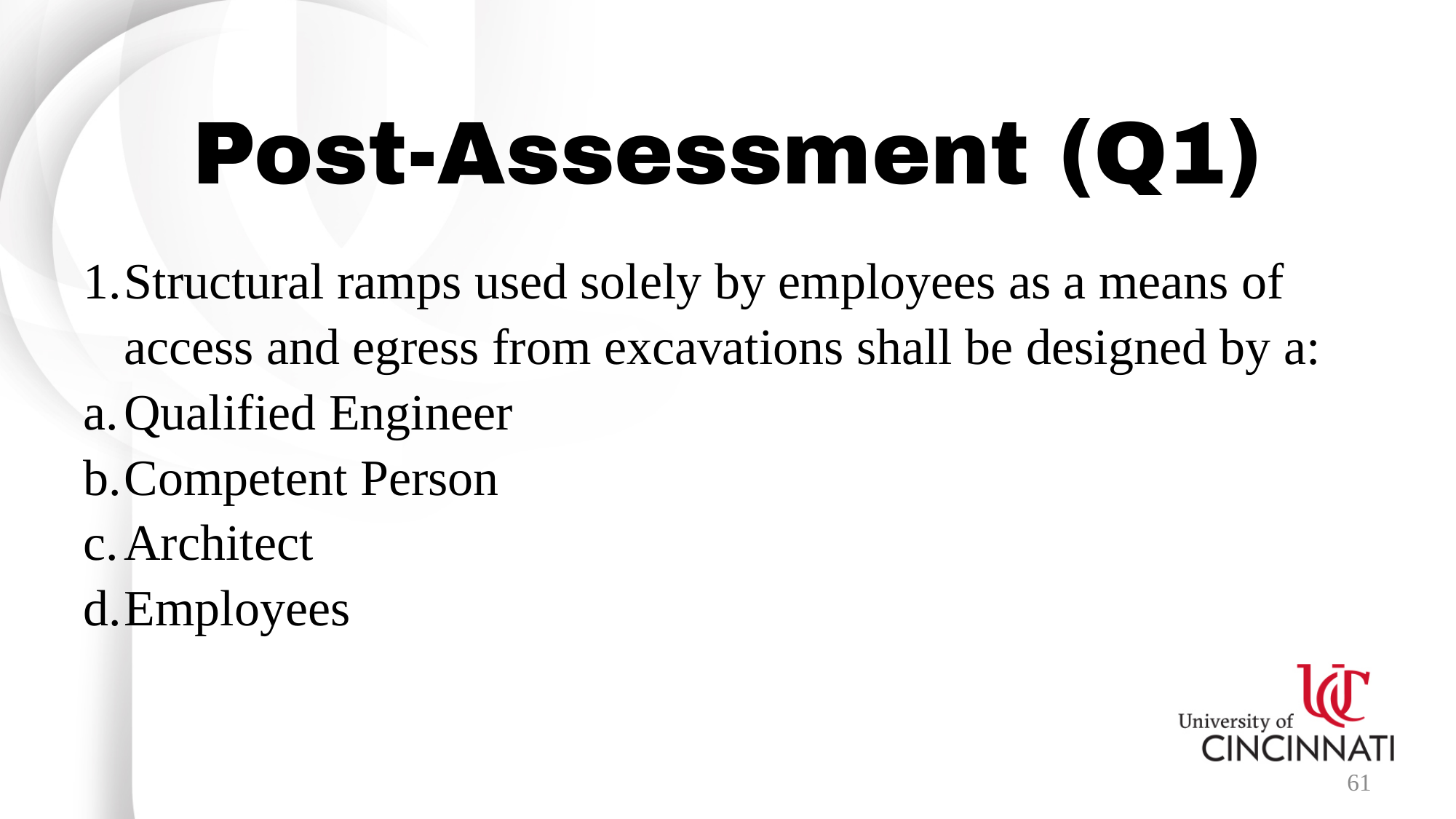

# Post-Assessment (Q1)
Structural ramps used solely by employees as a means of access and egress from excavations shall be designed by a:
Qualified Engineer
Competent Person
Architect
Employees

61